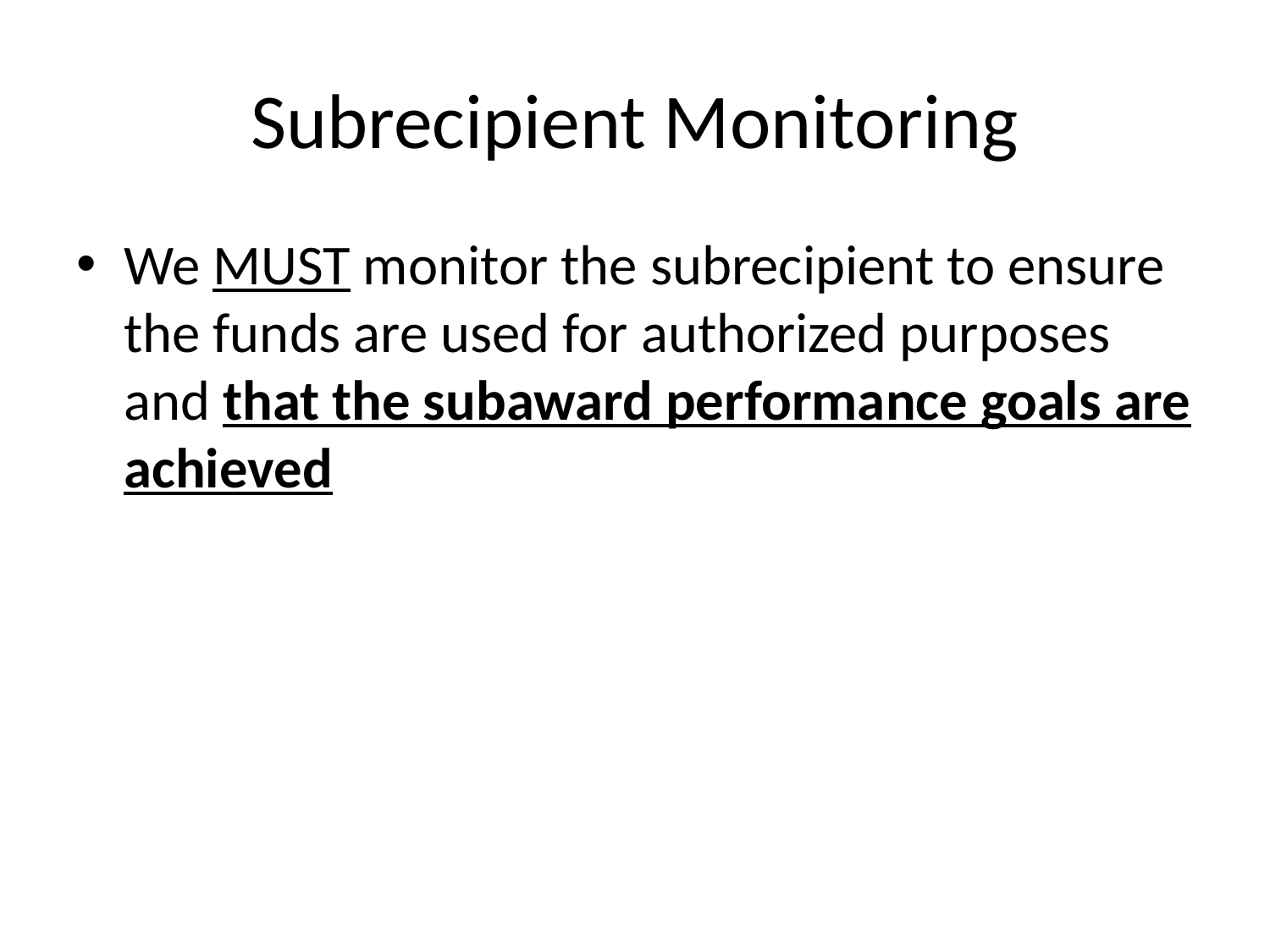

# Subrecipient Monitoring
We MUST monitor the subrecipient to ensure the funds are used for authorized purposes and that the subaward performance goals are achieved